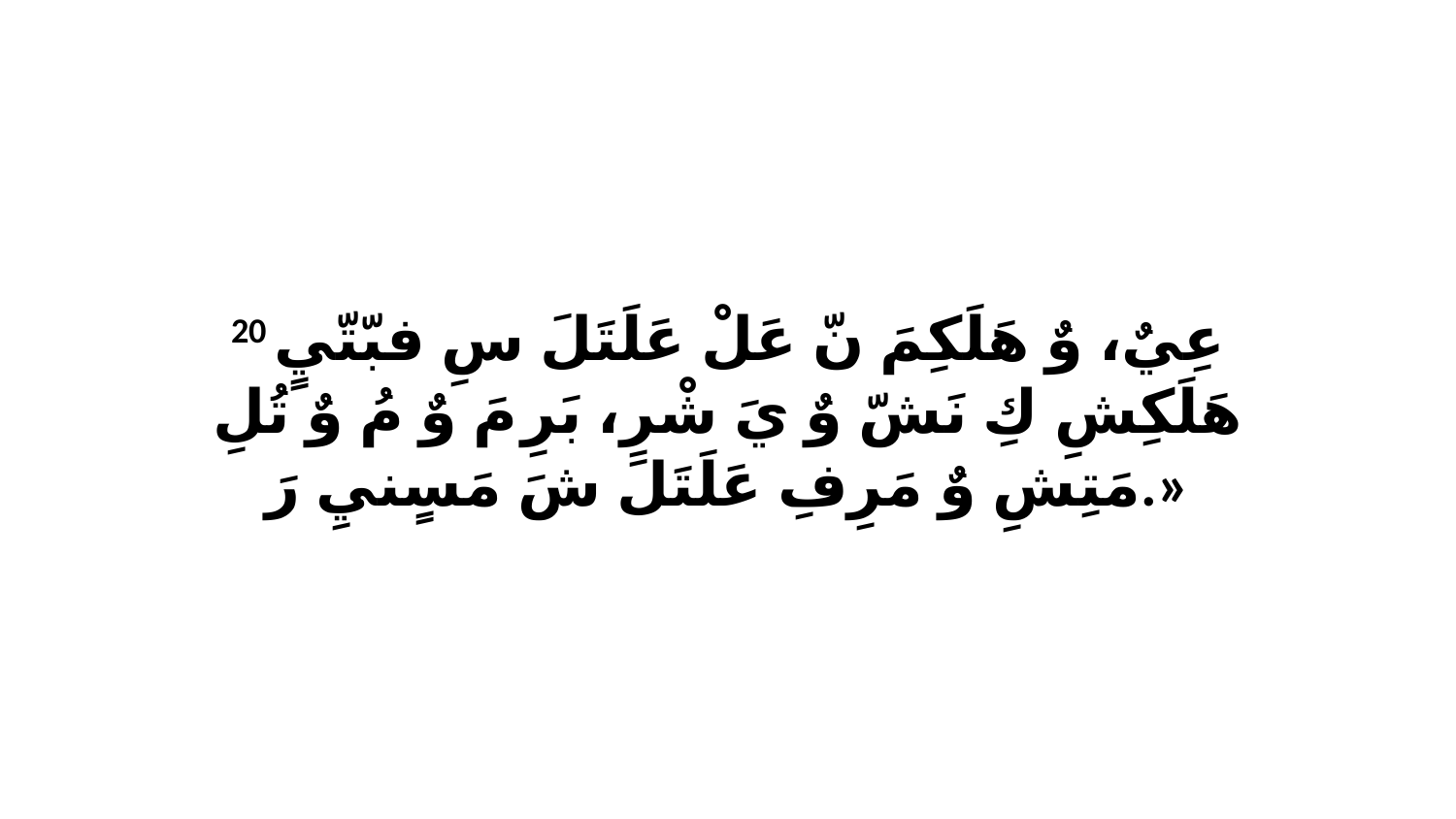

20 عِيٌ، وٌ هَلَكِمَ نّ عَلْ عَلَتَلَ سِ فبّتّيٍ هَلَكِشِ كِ نَشّ وٌ يَ شْرِ، بَرِ مَ وٌ مُ وٌ تُلِ مَتِشِ وٌ مَرِفِ عَلَتَلَ شَ مَسٍنيِ رَ.»